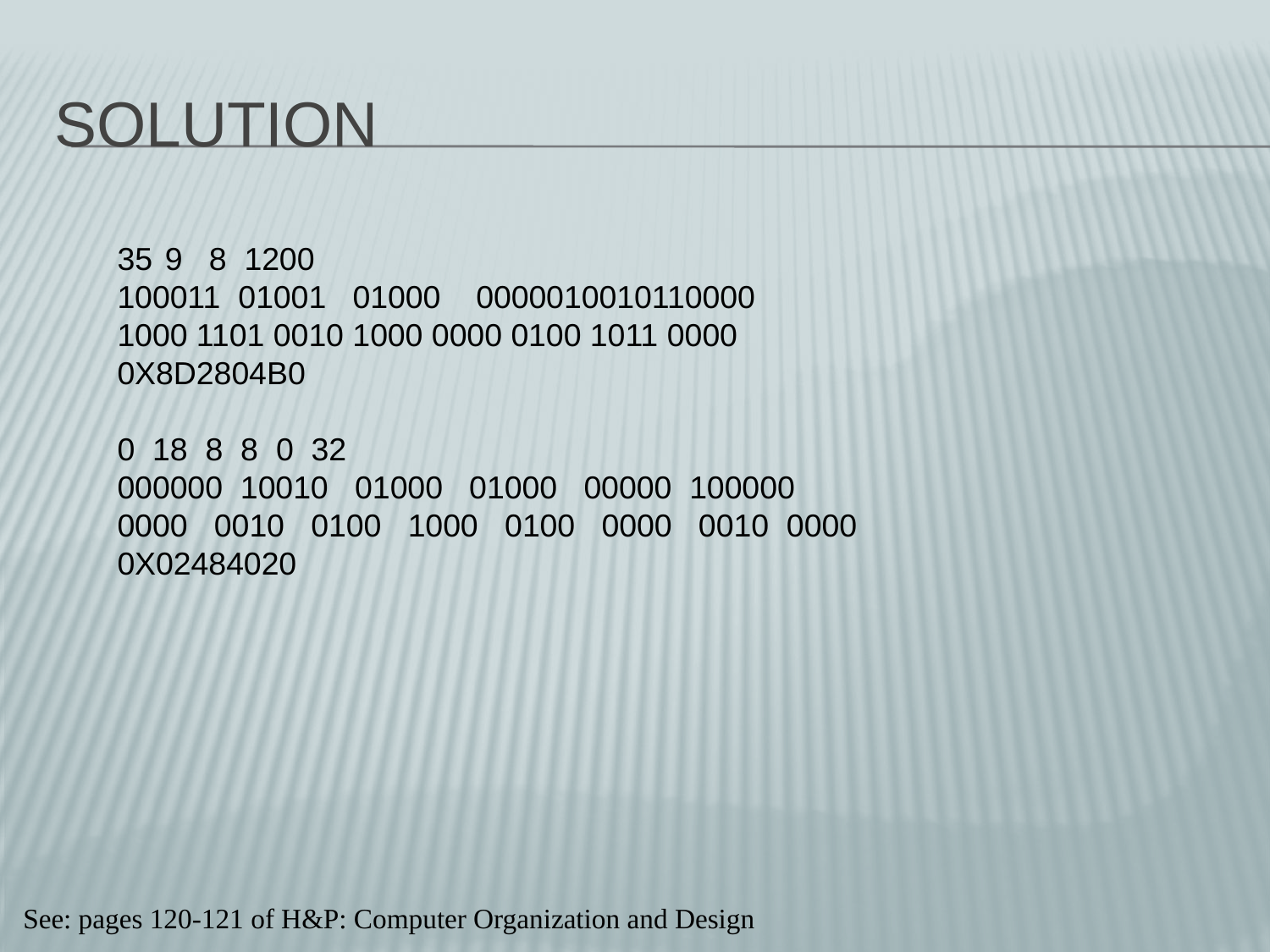

# Solution
9   8  1200
100011  01001   01000    0000010010110000
1000 1101 0010 1000 0000 0100 1011 0000
0X8D2804B0

0  18  8  8  0  32
000000  10010   01000   01000   00000  100000
0000   0010   0100   1000   0100   0000   0010  0000
0X02484020

See: pages 120-121 of H&P: Computer Organization and Design